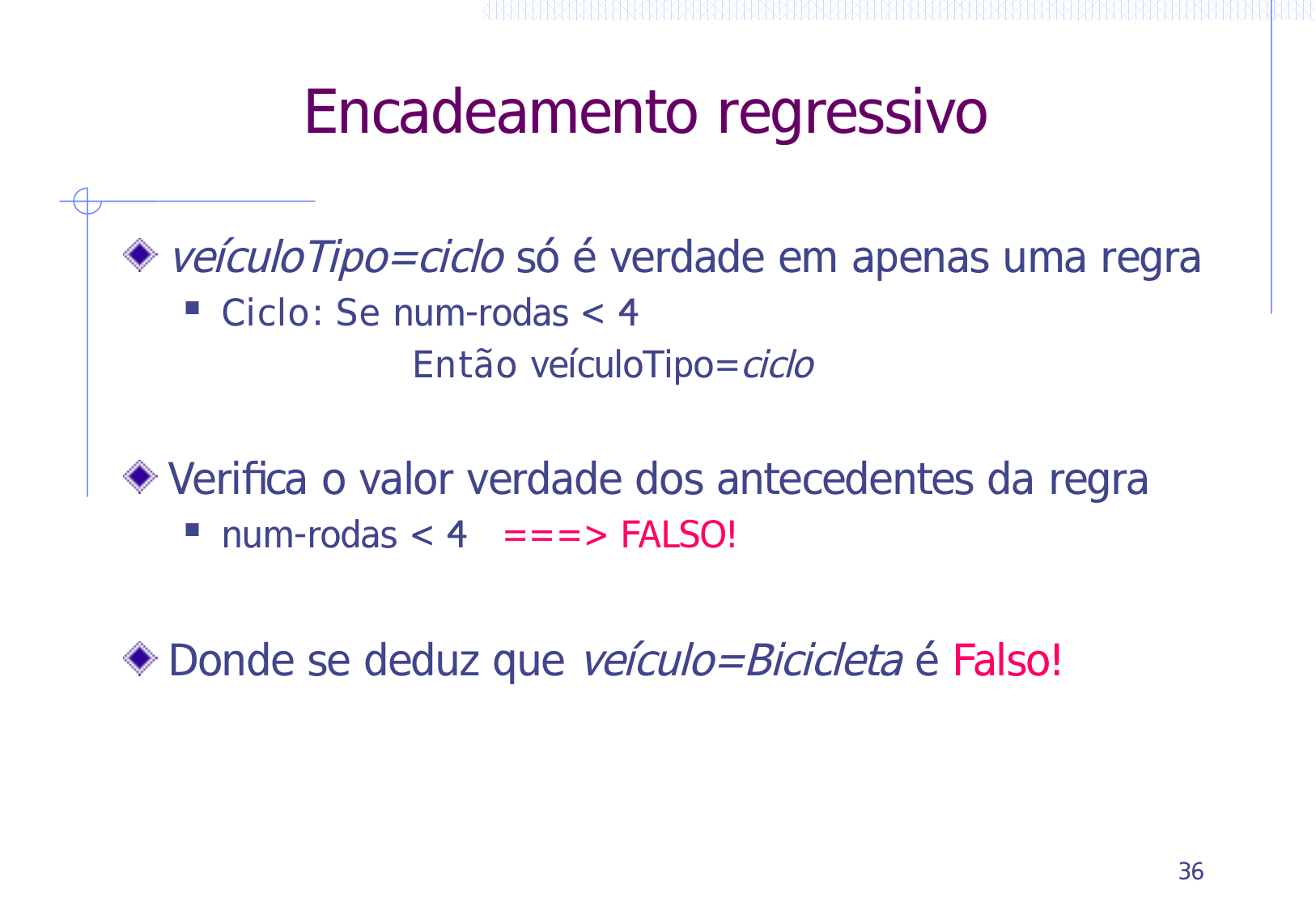

# Encadeamento regressivo
veículoTipo=ciclo só é verdade em apenas uma regra
Ciclo: Se num-rodas < 4
		      Então veículoTipo=ciclo

Verifica o valor verdade dos antecedentes da regra
num-rodas < 4   ===> FALSO!

Donde se deduz que veículo=Bicicleta é Falso!
36